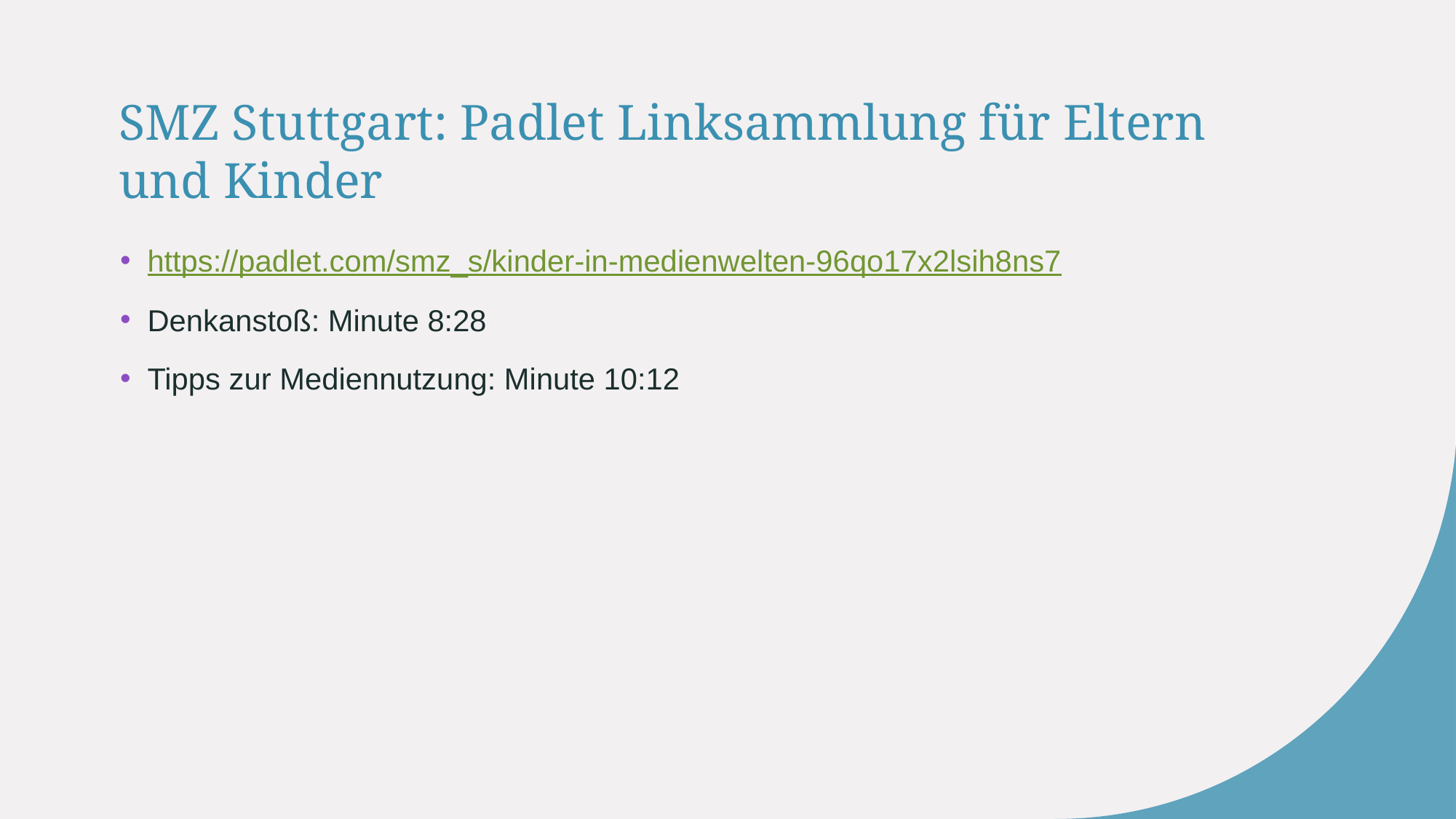

# SMZ Stuttgart: Padlet Linksammlung für Eltern und Kinder
https://padlet.com/smz_s/kinder-in-medienwelten-96qo17x2lsih8ns7
Denkanstoß: Minute 8:28
Tipps zur Mediennutzung: Minute 10:12